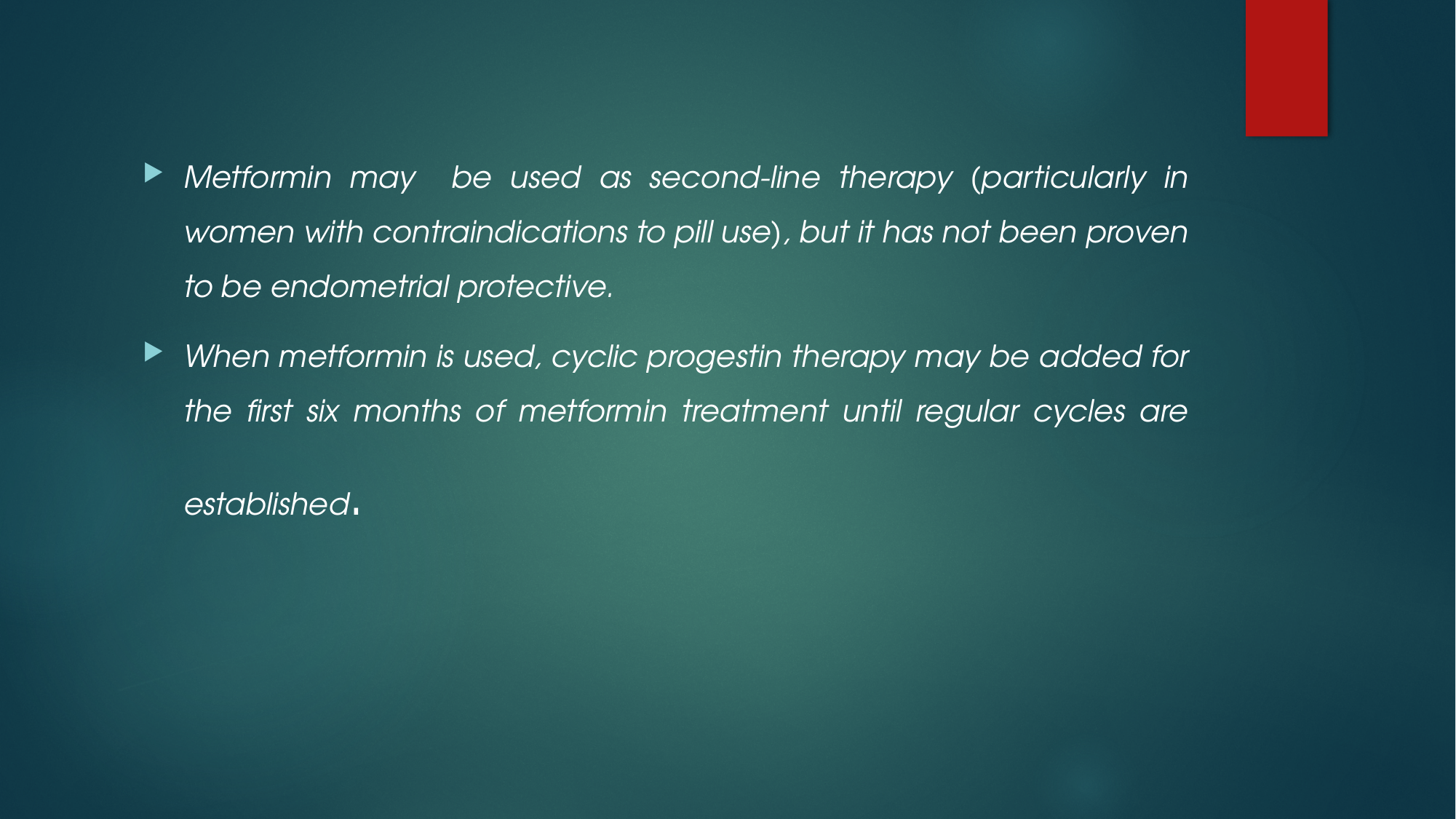

Metformin may  be used as second-line therapy (particularly in women with contraindications to pill use), but it has not been proven to be endometrial protective.
When metformin is used, cyclic progestin therapy may be added for the first six months of metformin treatment until regular cycles are established.